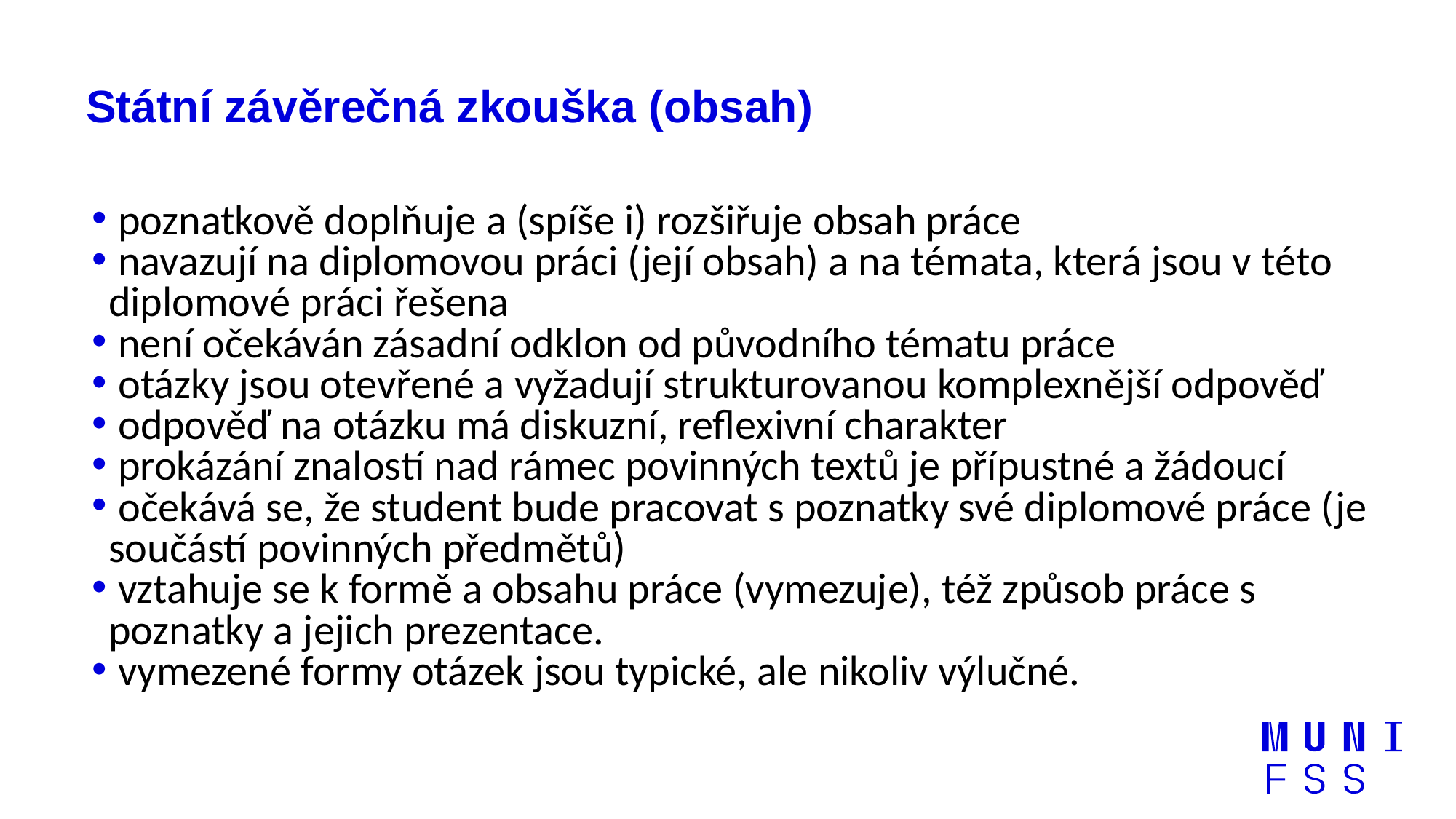

# Státní závěrečná zkouška (obsah)
 poznatkově doplňuje a (spíše i) rozšiřuje obsah práce
 navazují na diplomovou práci (její obsah) a na témata, která jsou v této diplomové práci řešena
 není očekáván zásadní odklon od původního tématu práce
 otázky jsou otevřené a vyžadují strukturovanou komplexnější odpověď
 odpověď na otázku má diskuzní, reflexivní charakter
 prokázání znalostí nad rámec povinných textů je přípustné a žádoucí
 očekává se, že student bude pracovat s poznatky své diplomové práce (je součástí povinných předmětů)
 vztahuje se k formě a obsahu práce (vymezuje), též způsob práce s poznatky a jejich prezentace.
 vymezené formy otázek jsou typické, ale nikoliv výlučné.